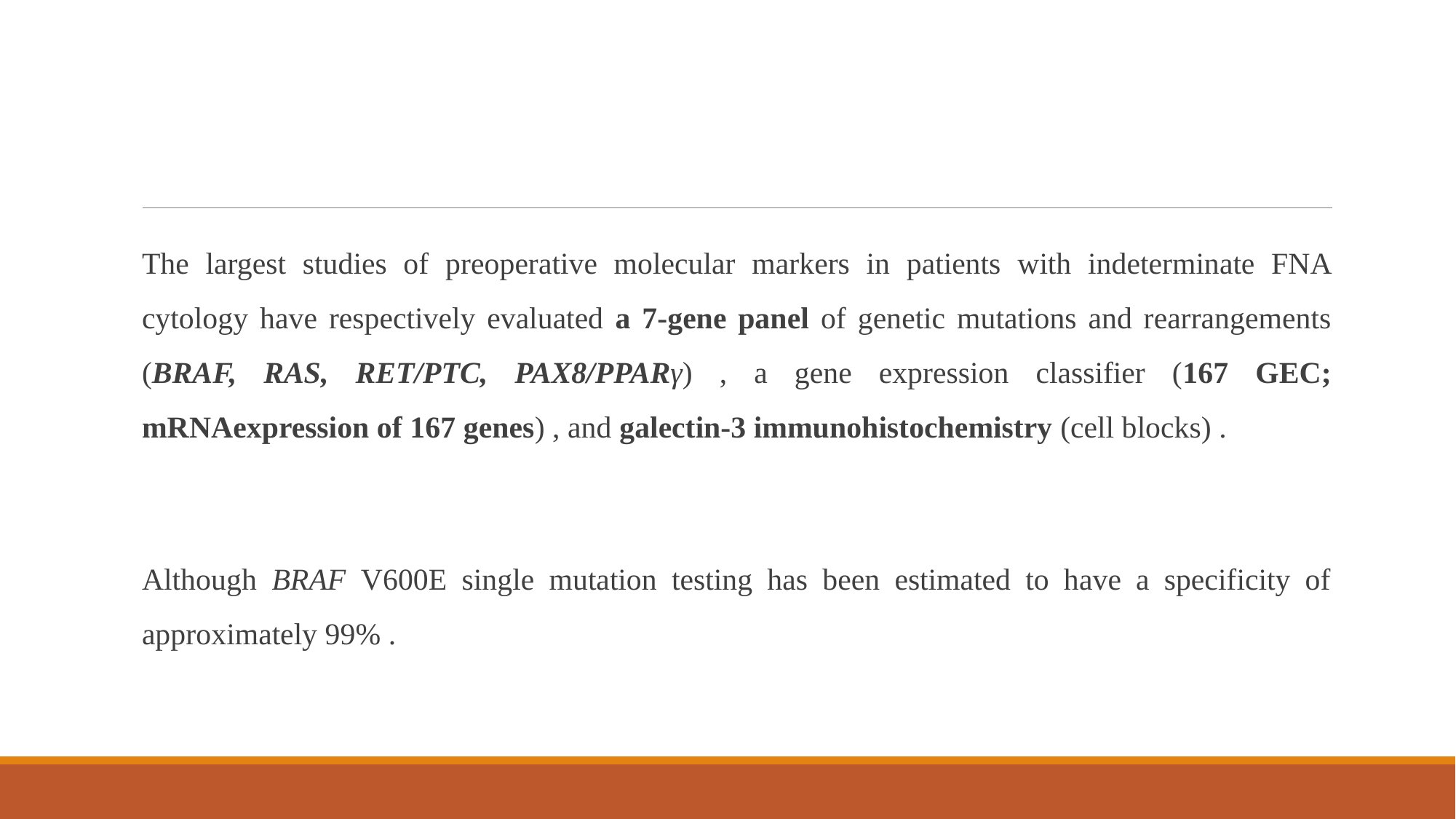

#
The largest studies of preoperative molecular markers in patients with indeterminate FNA cytology have respectively evaluated a 7-gene panel of genetic mutations and rearrangements (BRAF, RAS, RET/PTC, PAX8/PPARγ) , a gene expression classifier (167 GEC; mRNAexpression of 167 genes) , and galectin-3 immunohistochemistry (cell blocks) .

Although BRAF V600E single mutation testing has been estimated to have a specificity of approximately 99% .